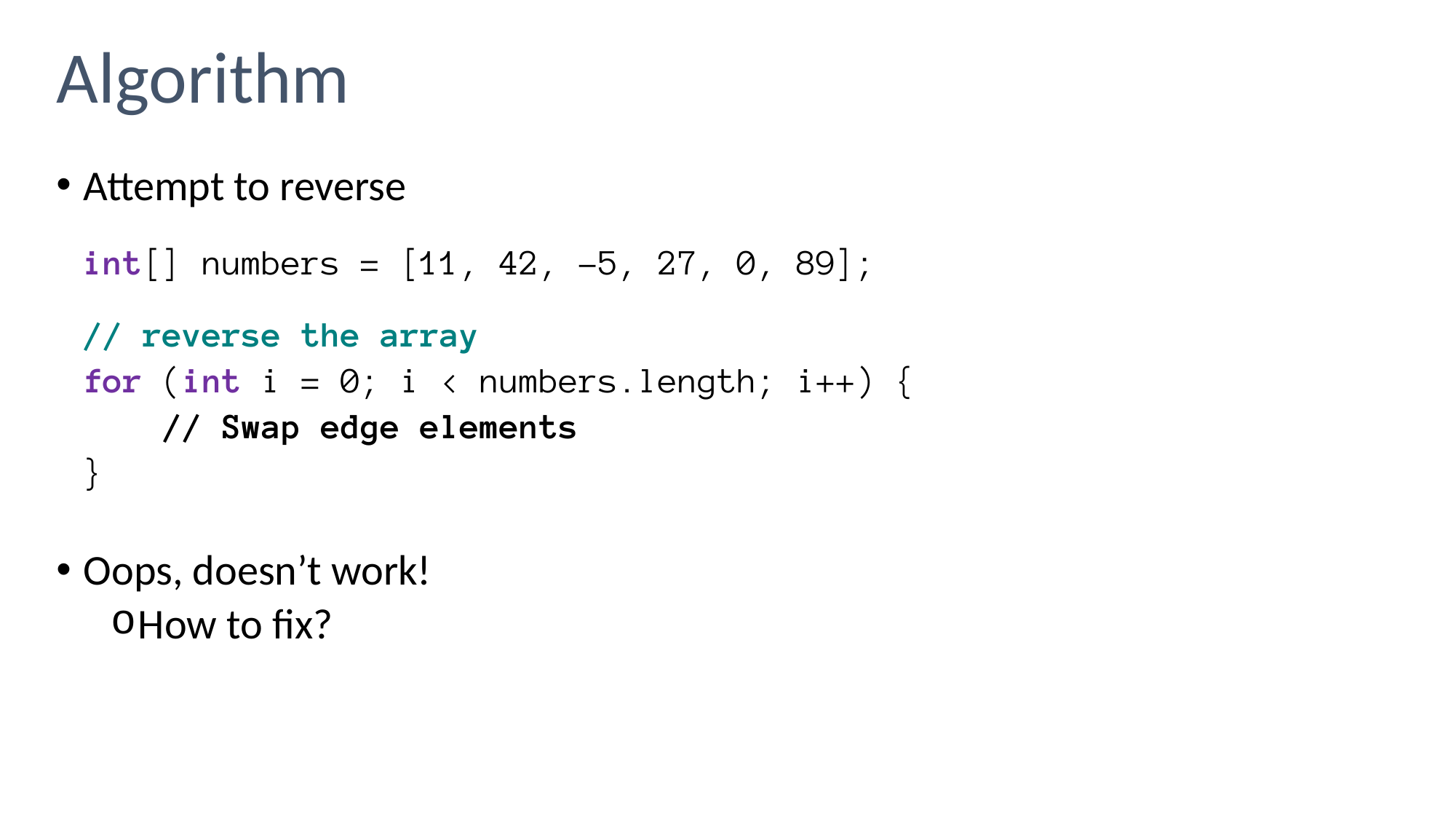

# Algorithm
Attempt to reverse

	int[] numbers = [11, 42, -5, 27, 0, 89];

	// reverse the array
	for (int i = 0; i < numbers.length; i++) {
	    // Swap edge elements
	}

Oops, doesn’t work!
How to fix?